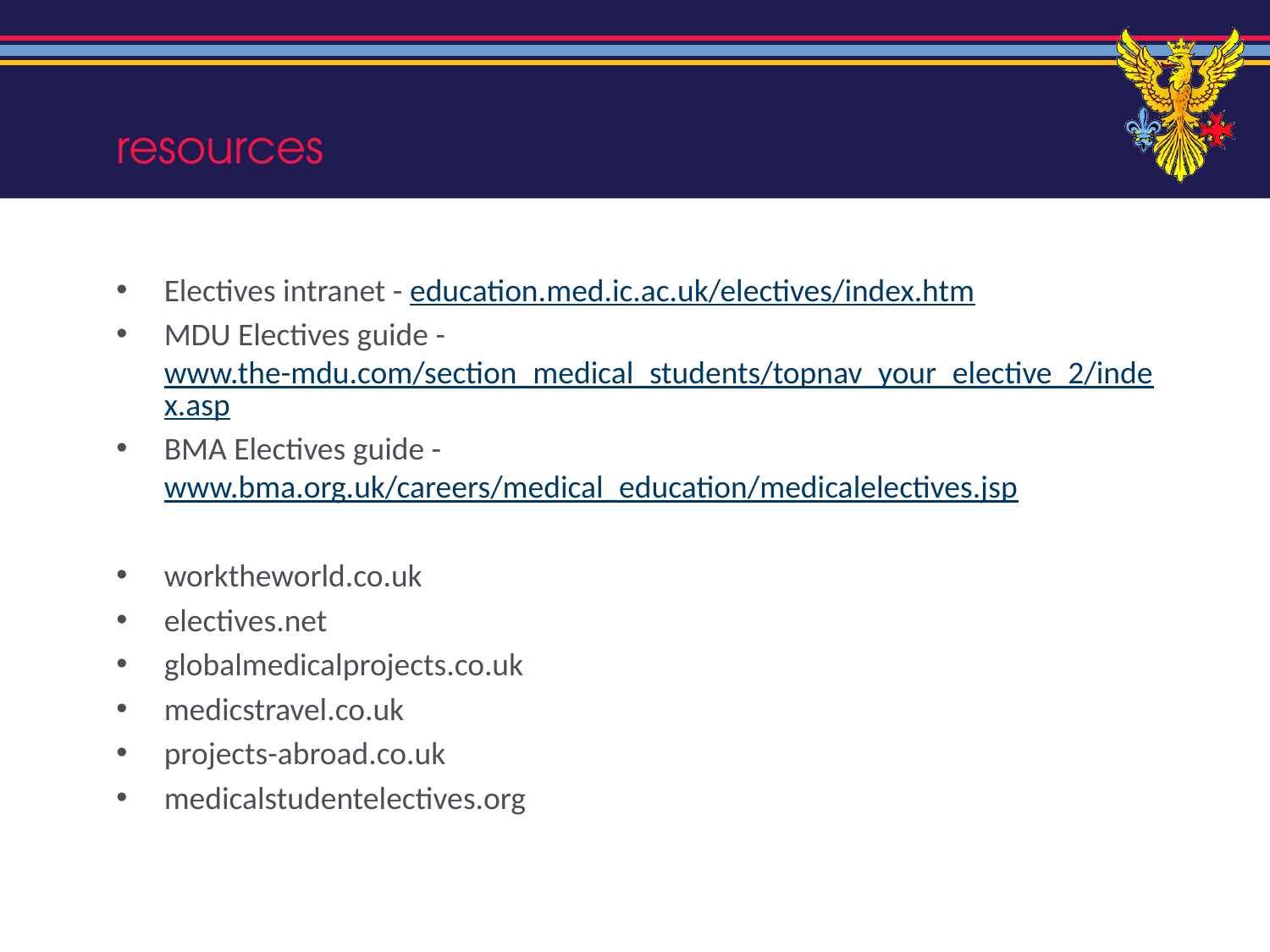

# resources
Electives intranet - education.med.ic.ac.uk/electives/index.htm
MDU Electives guide - www.the-mdu.com/section_medical_students/topnav_your_elective_2/index.asp
BMA Electives guide - www.bma.org.uk/careers/medical_education/medicalelectives.jsp

worktheworld.co.uk
electives.net
globalmedicalprojects.co.uk
medicstravel.co.uk
projects-abroad.co.uk
medicalstudentelectives.org